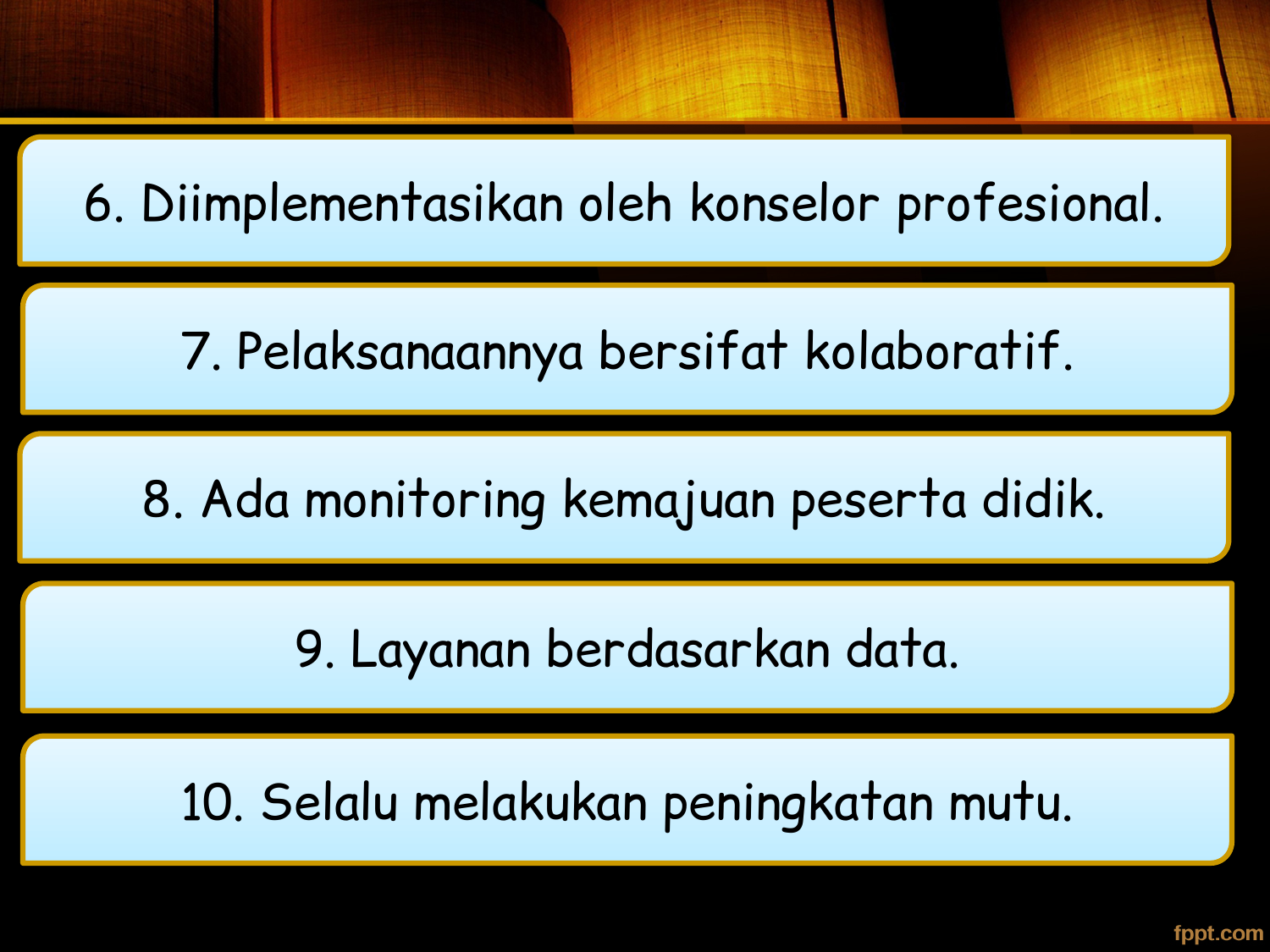

6. Diimplementasikan oleh konselor profesional.
#
7. Pelaksanaannya bersifat kolaboratif.
8. Ada monitoring kemajuan peserta didik.
9. Layanan berdasarkan data.
10. Selalu melakukan peningkatan mutu.